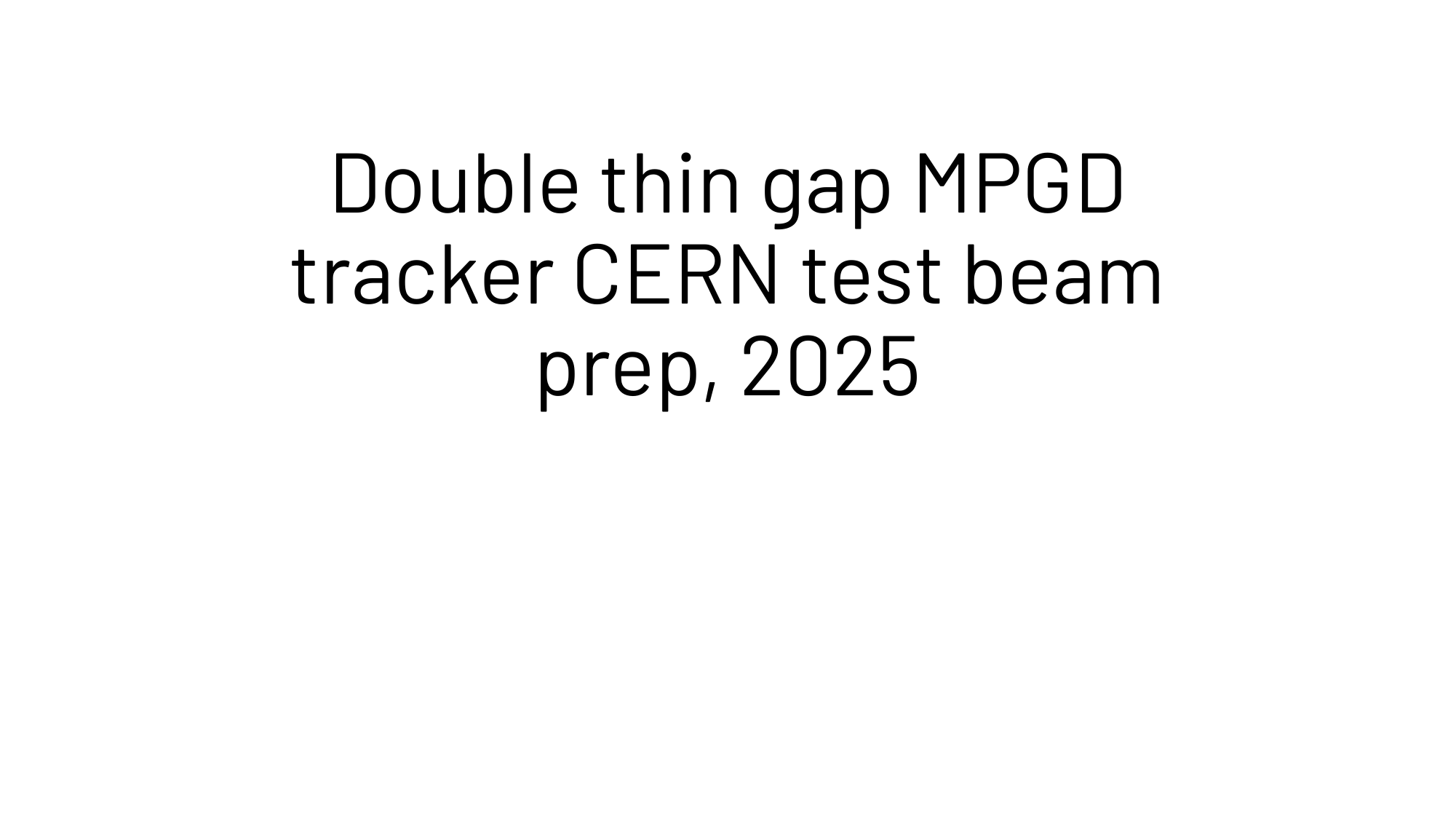

# Double thin gap MPGD tracker CERN test beam prep, 2025